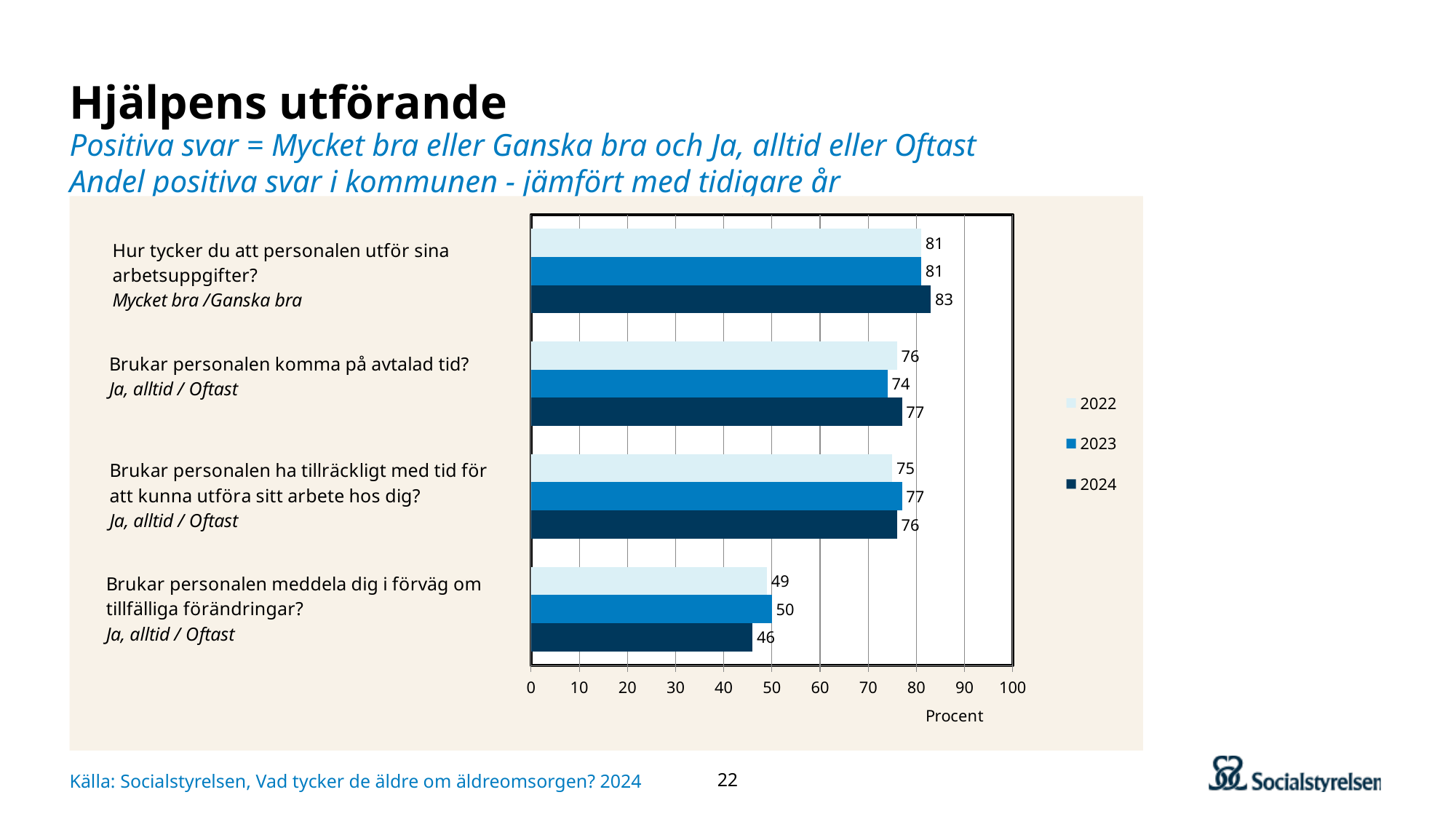

# Hjälpens utförande
Positiva svar = Mycket bra eller Ganska bra och Ja, alltid eller Oftast
Andel positiva svar i kommunen - jämfört med tidigare år

### Chart

| Category | 2024 | 2023 | 2022 |
|---|---|---|---|
| Brukar personalen meddela dig i förväg om tillfälliga förändringar? | 46.0 | 50.0 | 49.0 |
| Brukar personalen ha tillräckligt med tid för att kunna utföra sitt arbete hos dig? | 76.0 | 77.0 | 75.0 |
| Brukar personalen komma på avtalad tid? | 77.0 | 74.0 | 76.0 |
| Hur tycker du att personalen utför sina arbetsuppgifter? | 83.0 | 81.0 | 81.0 |
Källa: Socialstyrelsen, Vad tycker de äldre om äldreomsorgen? 2024
22